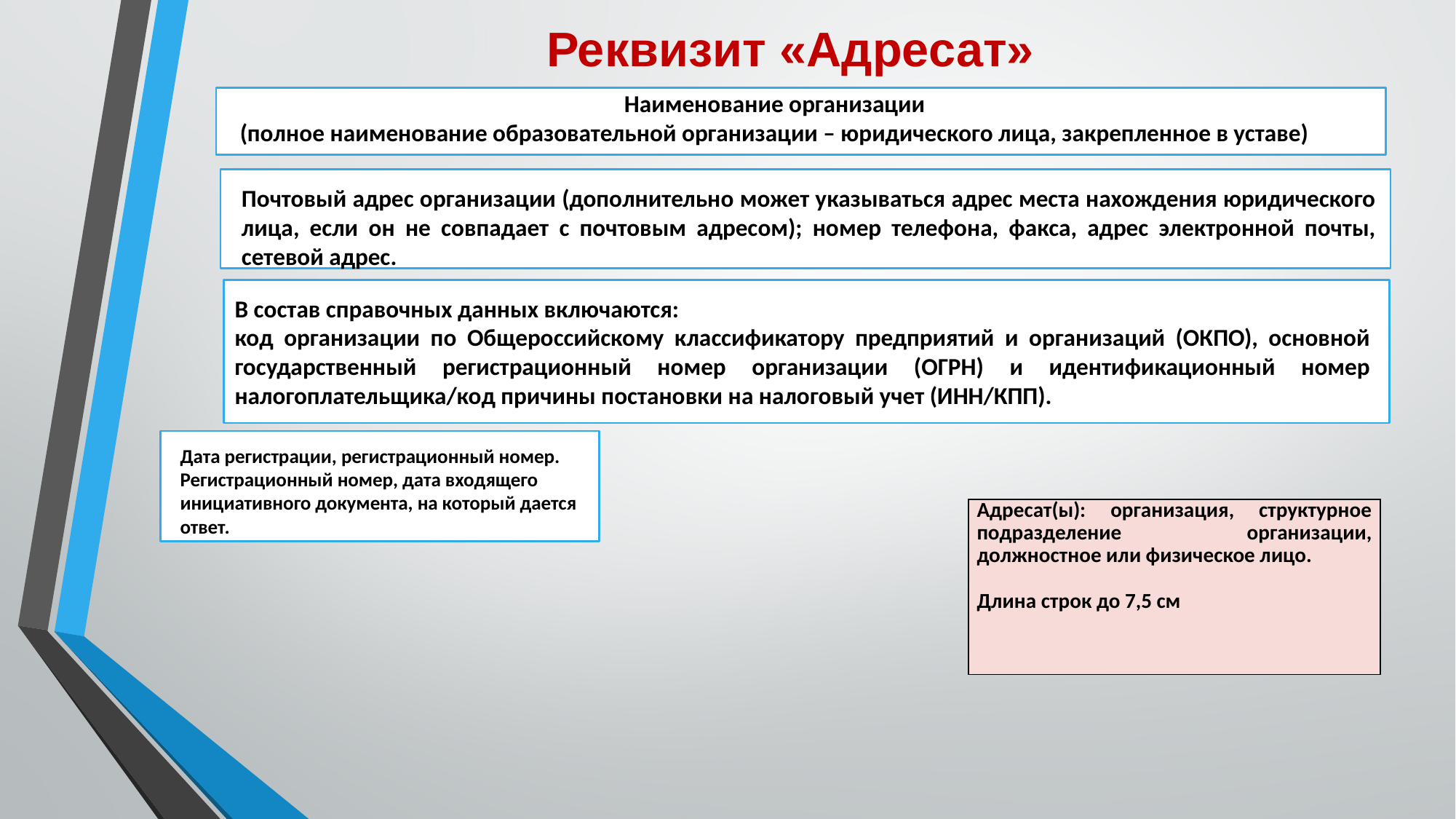

# Реквизит «Адресат»
Наименование организации
(полное наименование образовательной организации – юридического лица, закрепленное в уставе)

Почтовый адрес организации (дополнительно может указываться адрес места нахождения юридического лица, если он не совпадает с почтовым адресом); номер телефона, факса, адрес электронной почты, сетевой адрес.

В состав справочных данных включаются:
код организации по Общероссийскому классификатору предприятий и организаций (ОКПО), основной государственный регистрационный номер организации (ОГРН) и идентификационный номер налогоплательщика/код причины постановки на налоговый учет (ИНН/КПП).

Дата регистрации, регистрационный номер.
Регистрационный номер, дата входящего
инициативного документа, на который дается ответ.

| Адресат(ы): организация, структурное подразделение организации, должностное или физическое лицо. Длина строк до 7,5 см |
| --- |